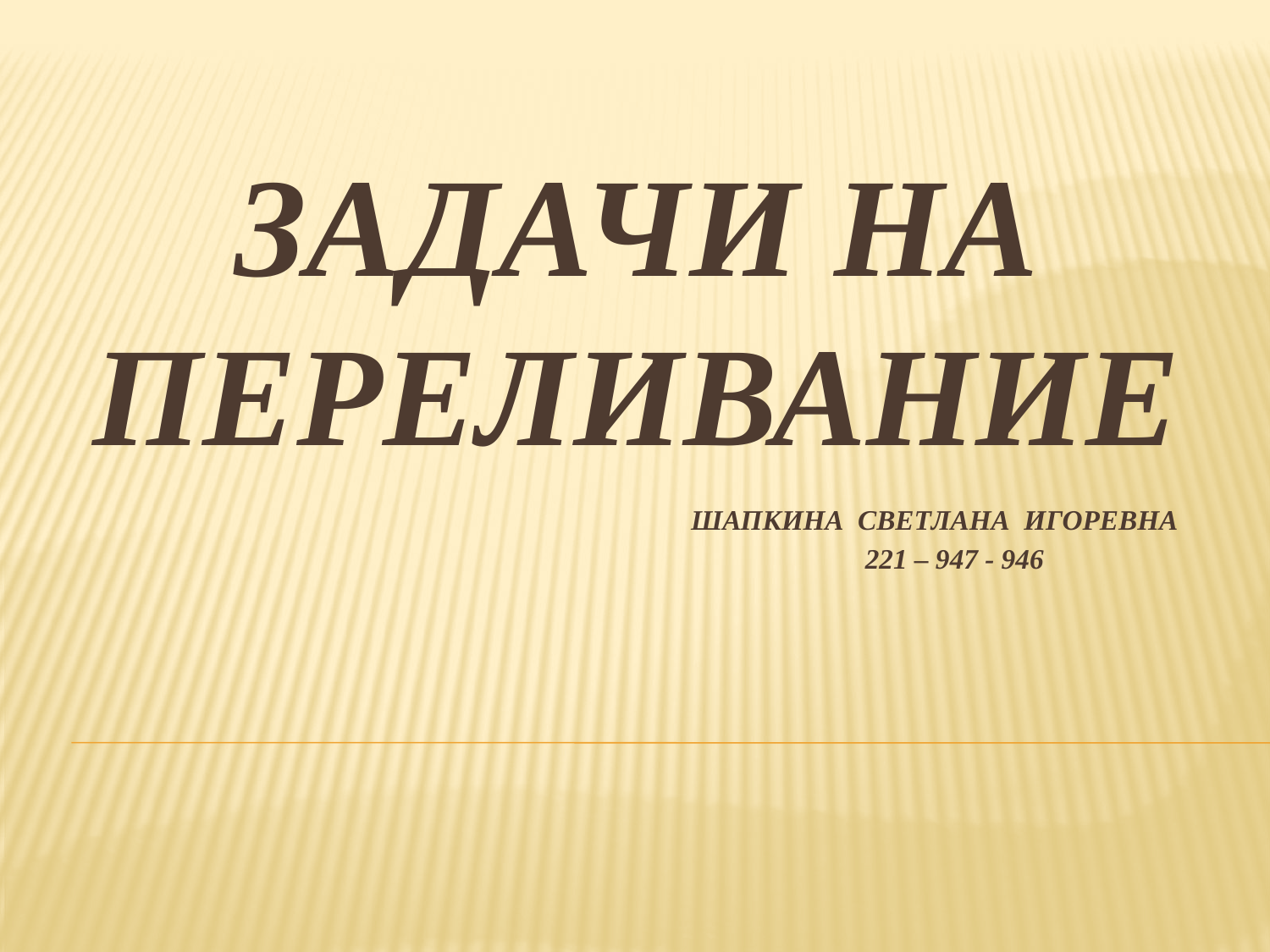

# Задачи на переливание Шапкина  Светлана  Игоревна 221 – 947 - 946